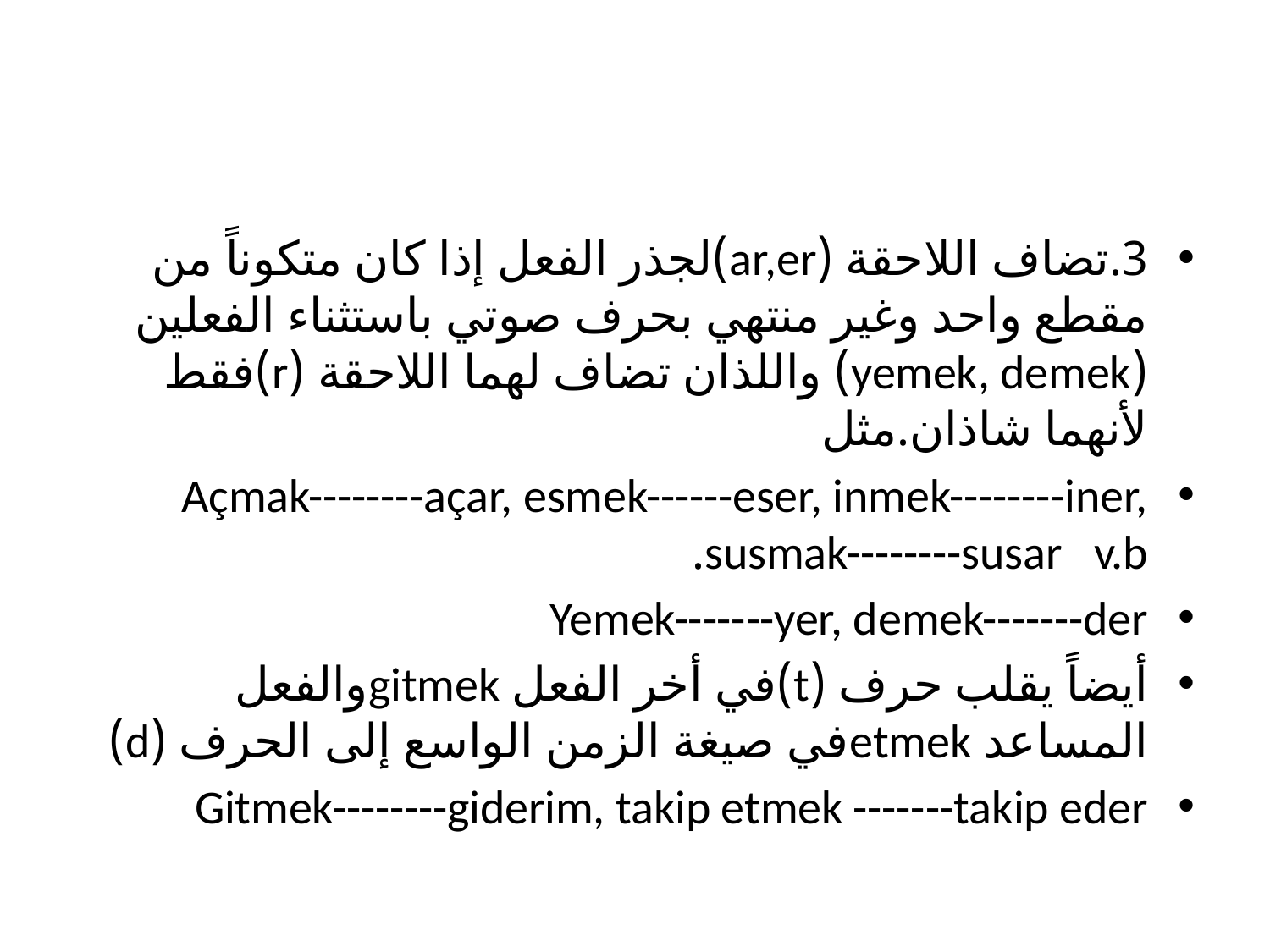

#
3.تضاف اللاحقة (ar,er)لجذر الفعل إذا كان متكوناً من مقطع واحد وغير منتهي بحرف صوتي باستثناء الفعلين (yemek, demek) واللذان تضاف لهما اللاحقة (r)فقط لأنهما شاذان.مثل
Açmak--------açar, esmek------eser, inmek--------iner, susmak--------susar   v.b.
Yemek-------yer, demek-------der
أيضاً يقلب حرف (t)في أخر الفعل gitmekوالفعل المساعد etmekفي صيغة الزمن الواسع إلى الحرف (d)
Gitmek--------giderim, takip etmek -------takip eder